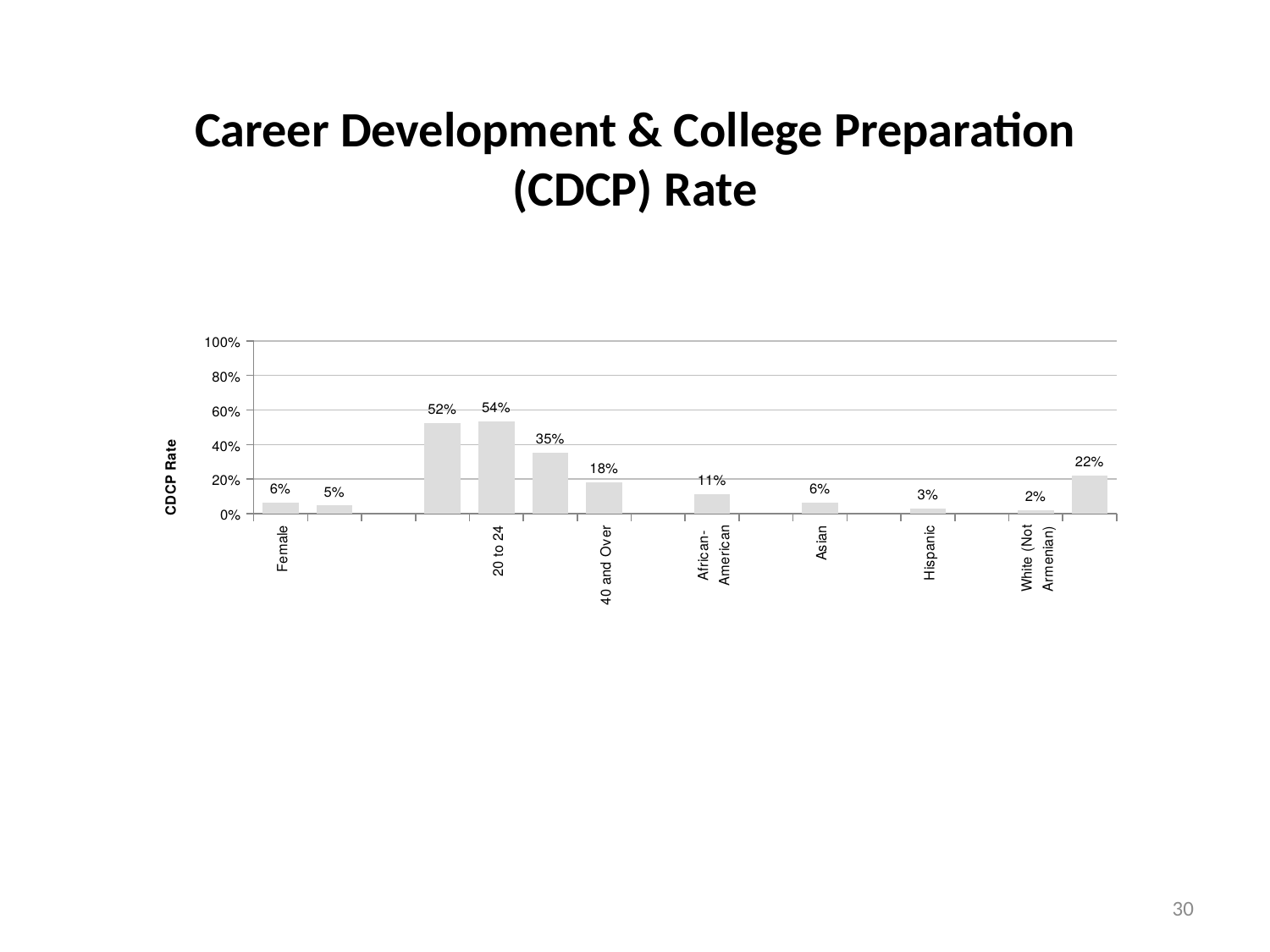

Career Development & College Preparation
(CDCP) Rate

### Chart

| Category | CDCP Rate |
|---|---|
| Female | 0.064 |
| Male | 0.047 |
|  | None |
| Under 20 | 0.524 |
| 20 to 24 | 0.536 |
| 25 to 39 | 0.352 |
| 40 and Over | 0.183 |
|  | None |
| African-American | 0.113 |
| American Indian | None |
| Asian | 0.062 |
| Filipino | None |
| Hispanic | 0.03 |
| Pacific Islander | None |
| White (Not Armenian) | 0.019 |
| Armenian | 0.22 |
30